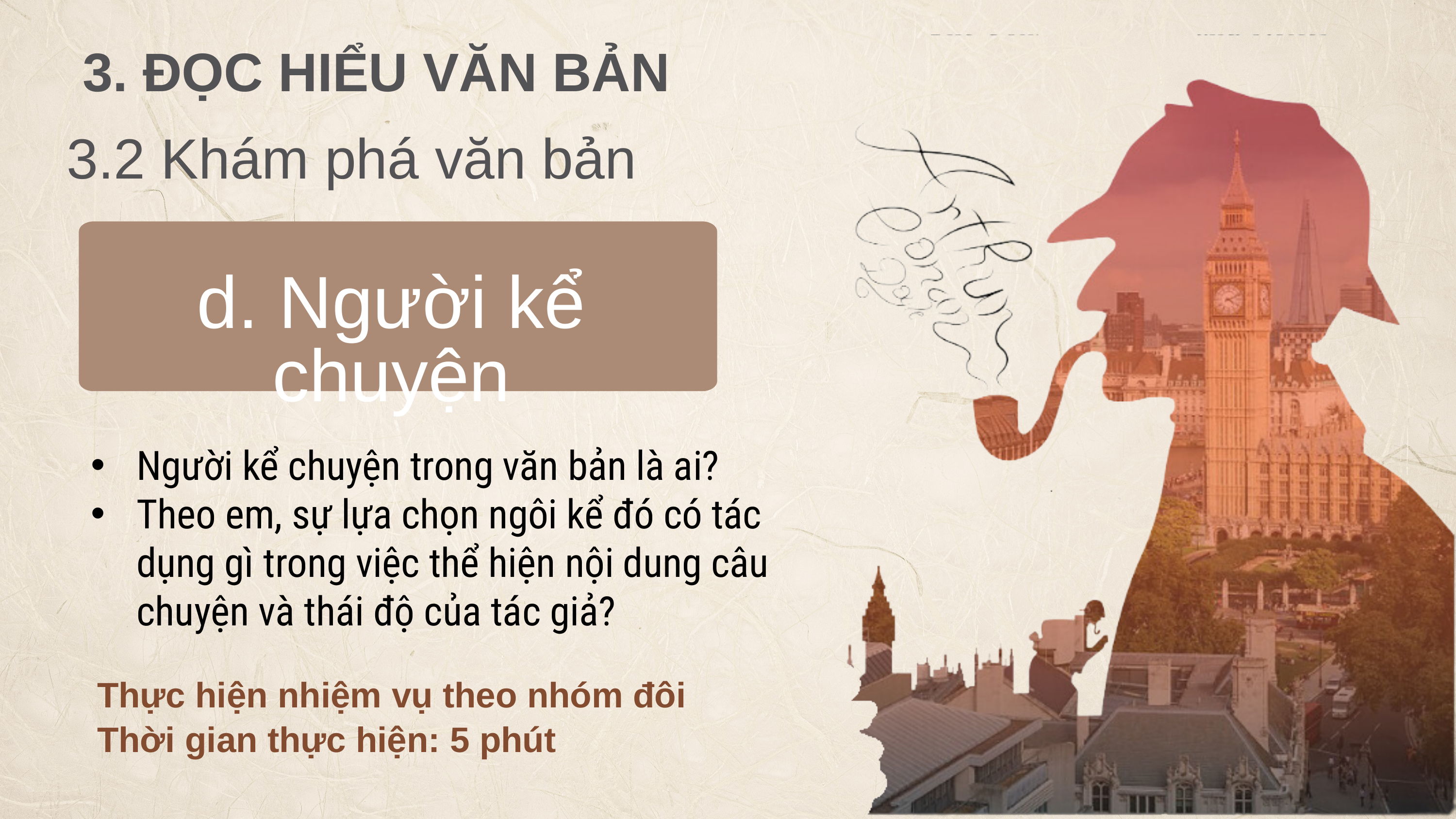

3. ĐỌC HIỂU VĂN BẢN

3.2 Khám phá văn bản

d. Người kể chuyện
Người kể chuyện trong văn bản là ai?
Theo em, sự lựa chọn ngôi kể đó có tác dụng gì trong việc thể hiện nội dung câu chuyện và thái độ của tác giả?
Thực hiện nhiệm vụ theo nhóm đôi
Thời gian thực hiện: 5 phút